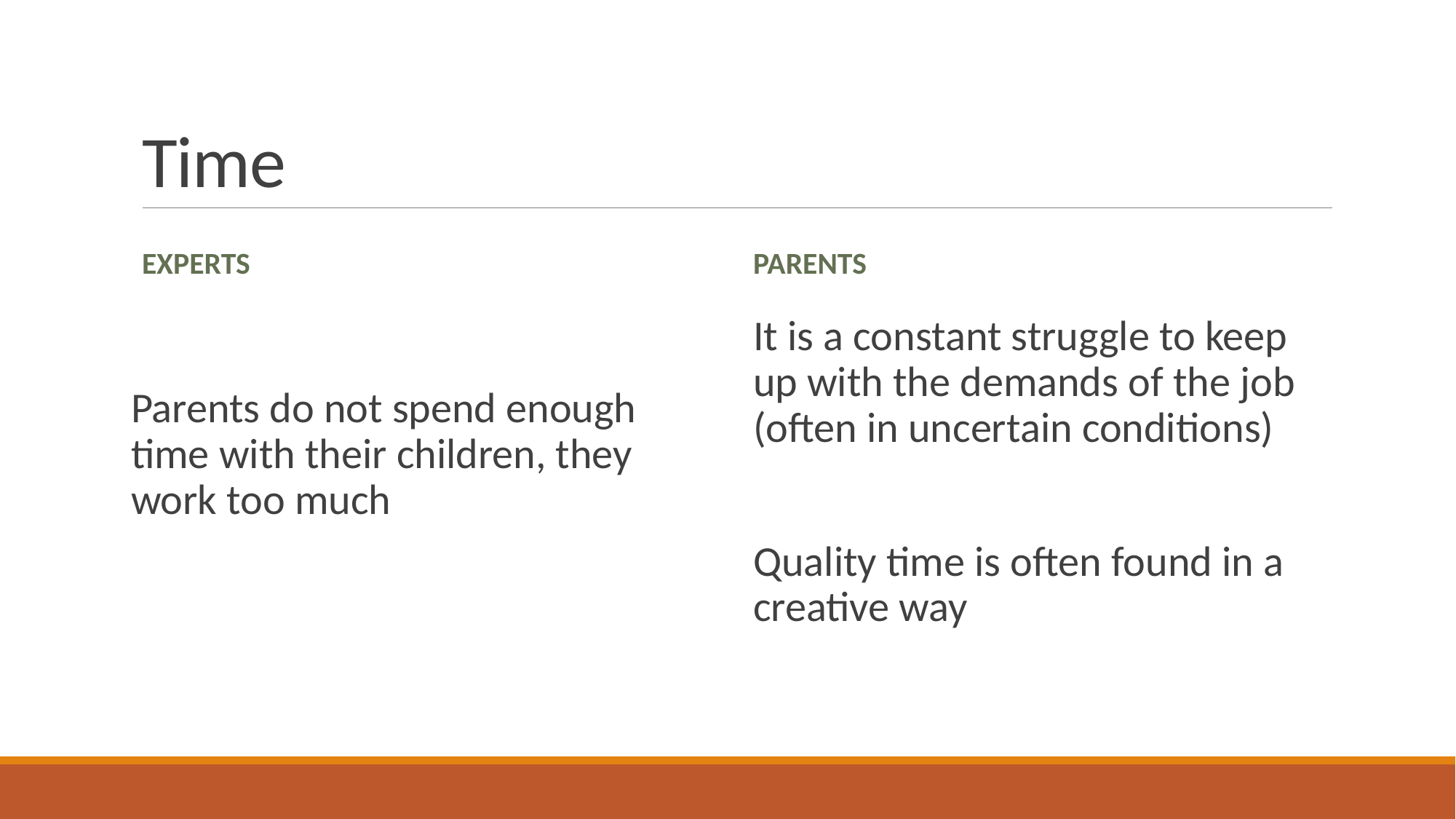

# Time
experts
parents

Parents do not spend enough time with their children, they work too much
It is a constant struggle to keep up with the demands of the job (often in uncertain conditions)

Quality time is often found in a creative way